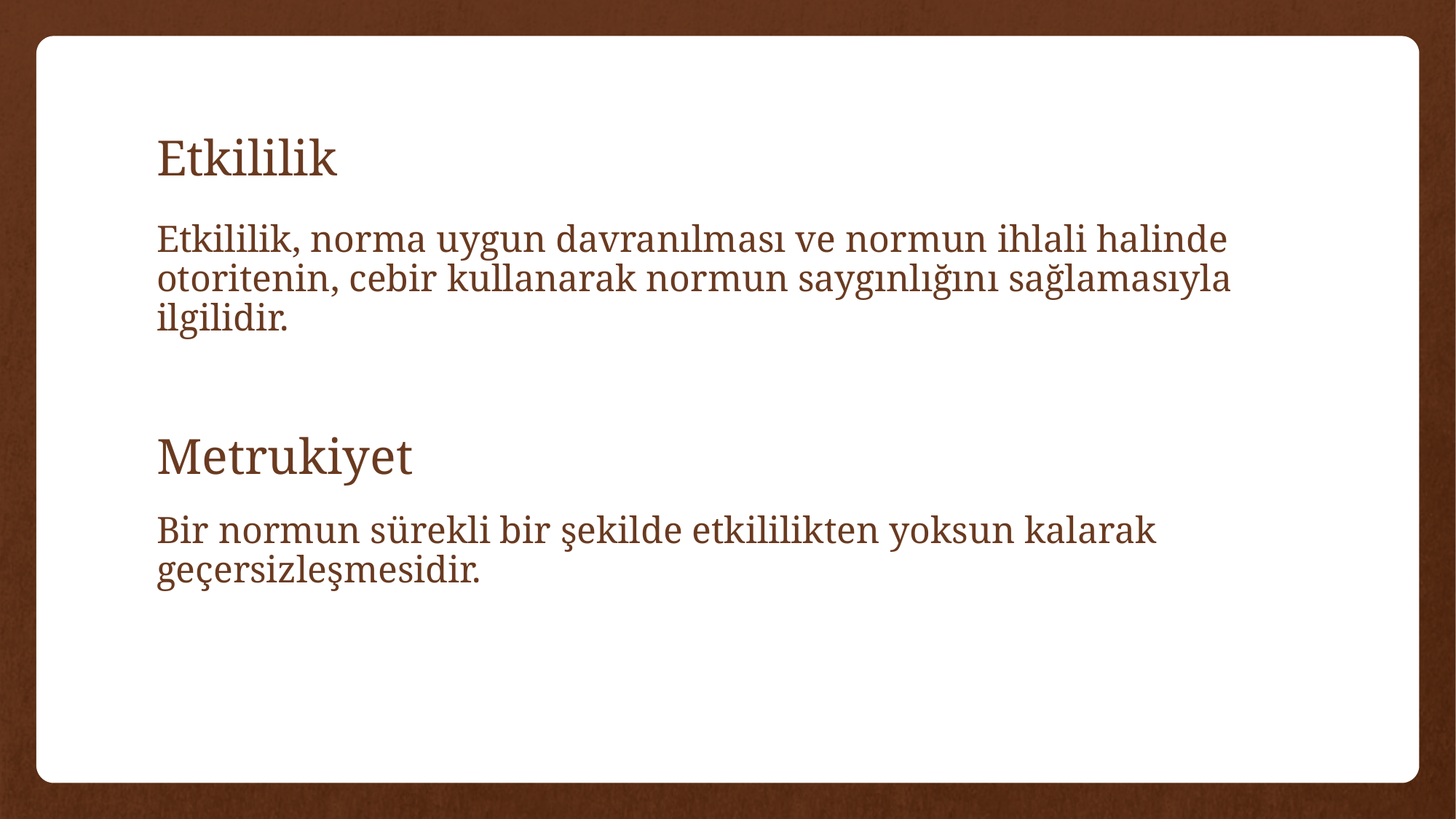

# Etkililik
Etkililik, norma uygun davranılması ve normun ihlali halinde otoritenin, cebir kullanarak normun saygınlığını sağlamasıyla ilgilidir.

Metrukiyet
Bir normun sürekli bir şekilde etkililikten yoksun kalarak geçersizleşmesidir.